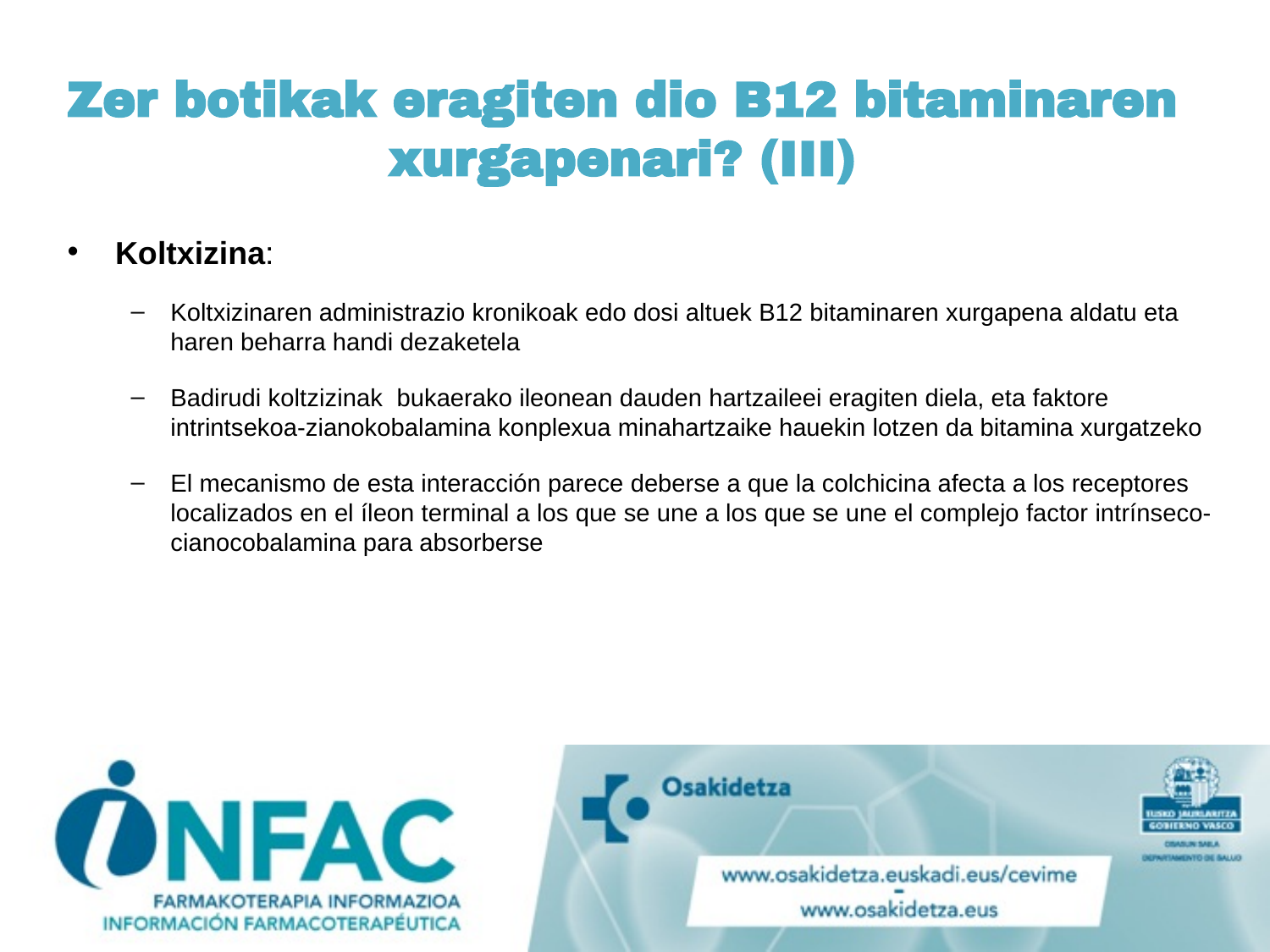

# Zer botikak eragiten dio B12 bitaminaren xurgapenari? (III)
Koltxizina:
Koltxizinaren administrazio kronikoak edo dosi altuek B12 bitaminaren xurgapena aldatu eta haren beharra handi dezaketela
Badirudi koltzizinak  bukaerako ileonean dauden hartzaileei eragiten diela, eta faktore intrintsekoa-zianokobalamina konplexua minahartzaike hauekin lotzen da bitamina xurgatzeko
El mecanismo de esta interacción parece deberse a que la colchicina afecta a los receptores localizados en el íleon terminal a los que se une a los que se une el complejo factor intrínseco-cianocobalamina para absorberse